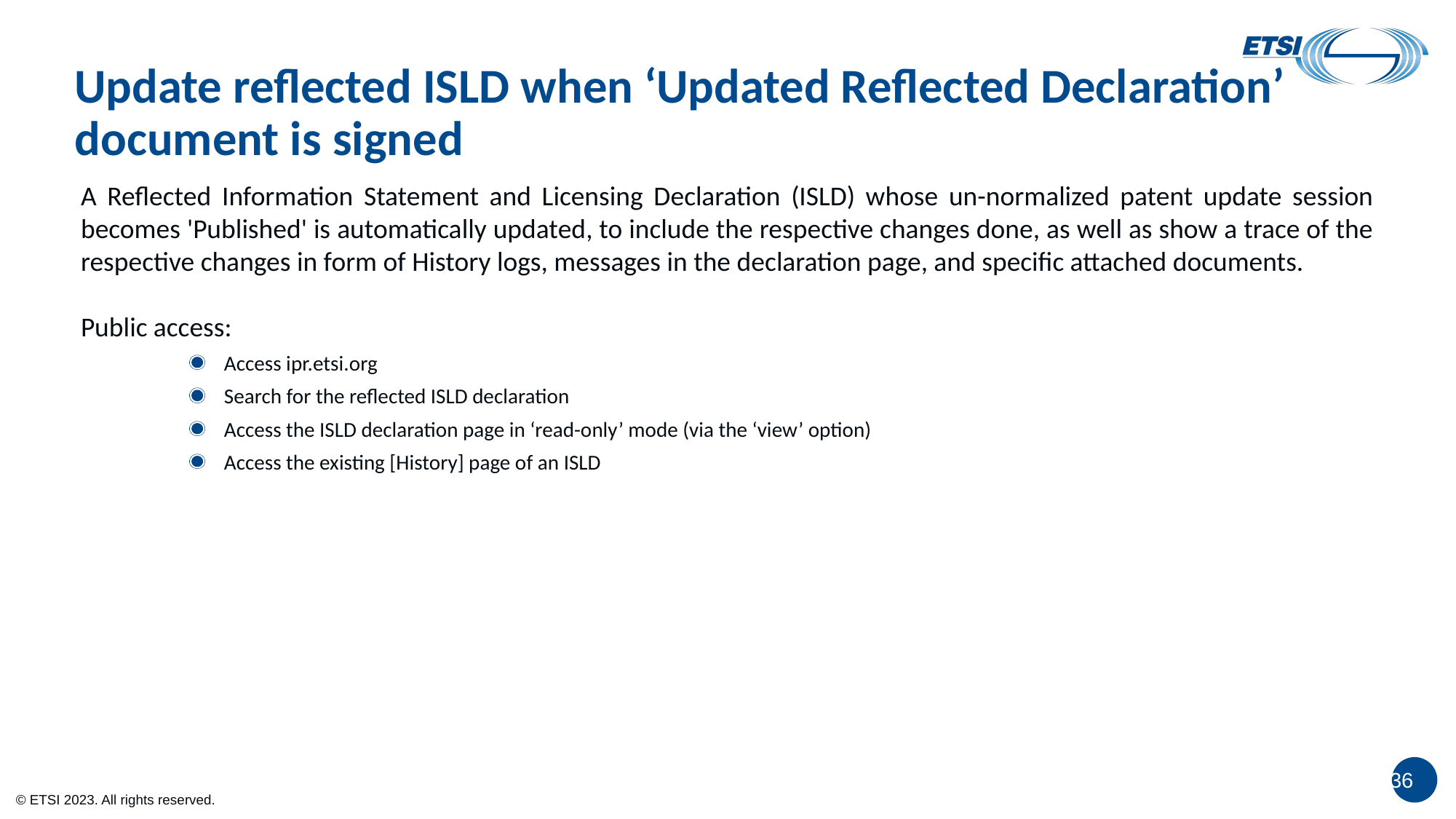

# Update reflected ISLD when ‘Updated Reflected Declaration’ document is signed
A Reflected Information Statement and Licensing Declaration (ISLD) whose un-normalized patent update session becomes 'Published' is automatically updated, to include the respective changes done, as well as show a trace of the respective changes in form of History logs, messages in the declaration page, and specific attached documents.

Public access:
Access ipr.etsi.org
Search for the reflected ISLD declaration
Access the ISLD declaration page in ‘read-only’ mode (via the ‘view’ option)
Access the existing [History] page of an ISLD
36